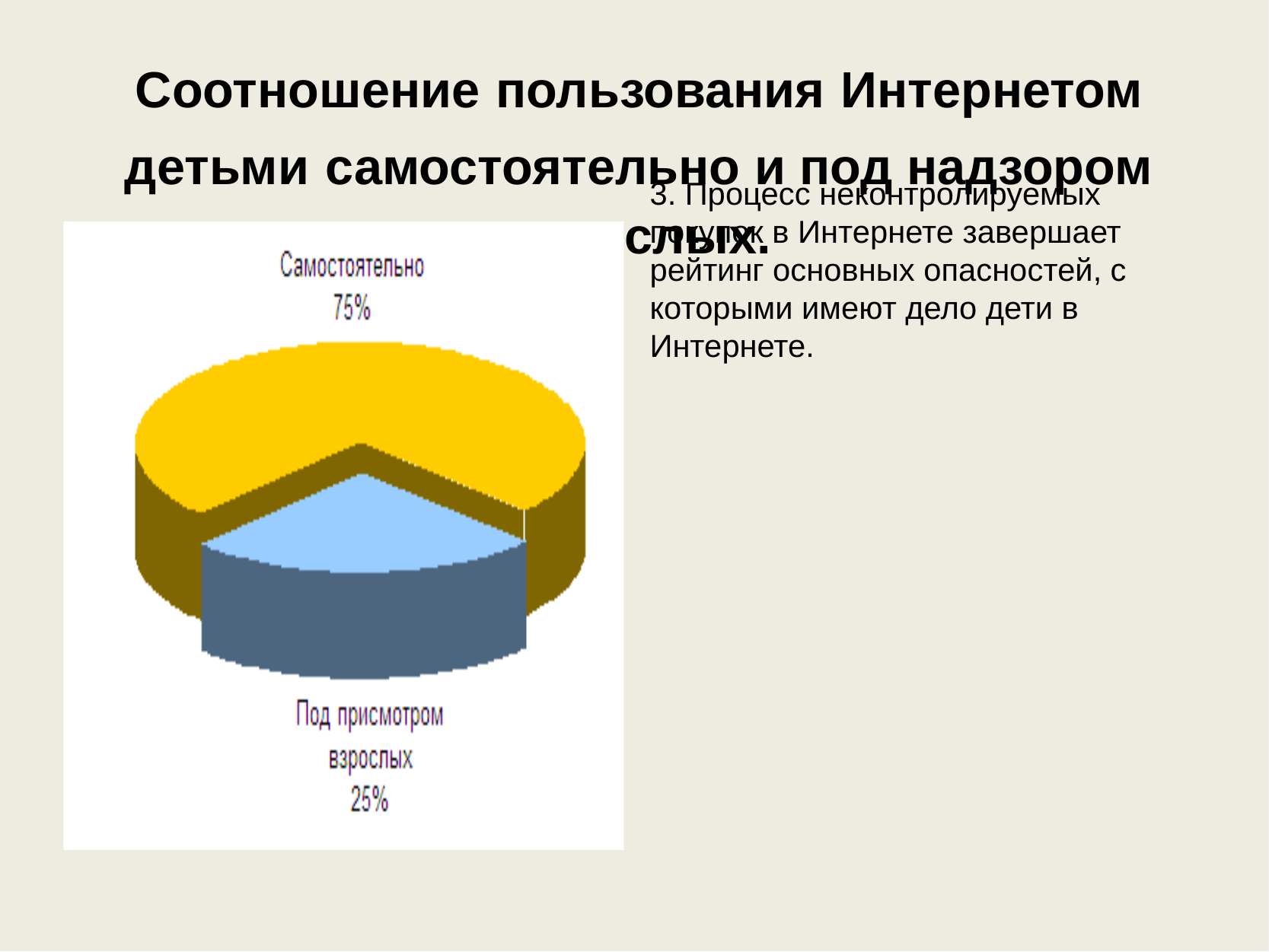

# Соотношение пользования Интернетом детьми самостоятельно и под надзором взрослых.

3. Процесс неконтролируемых покупок в Интернете завершает рейтинг основных опасностей, с которыми имеют дело дети в Интернете.